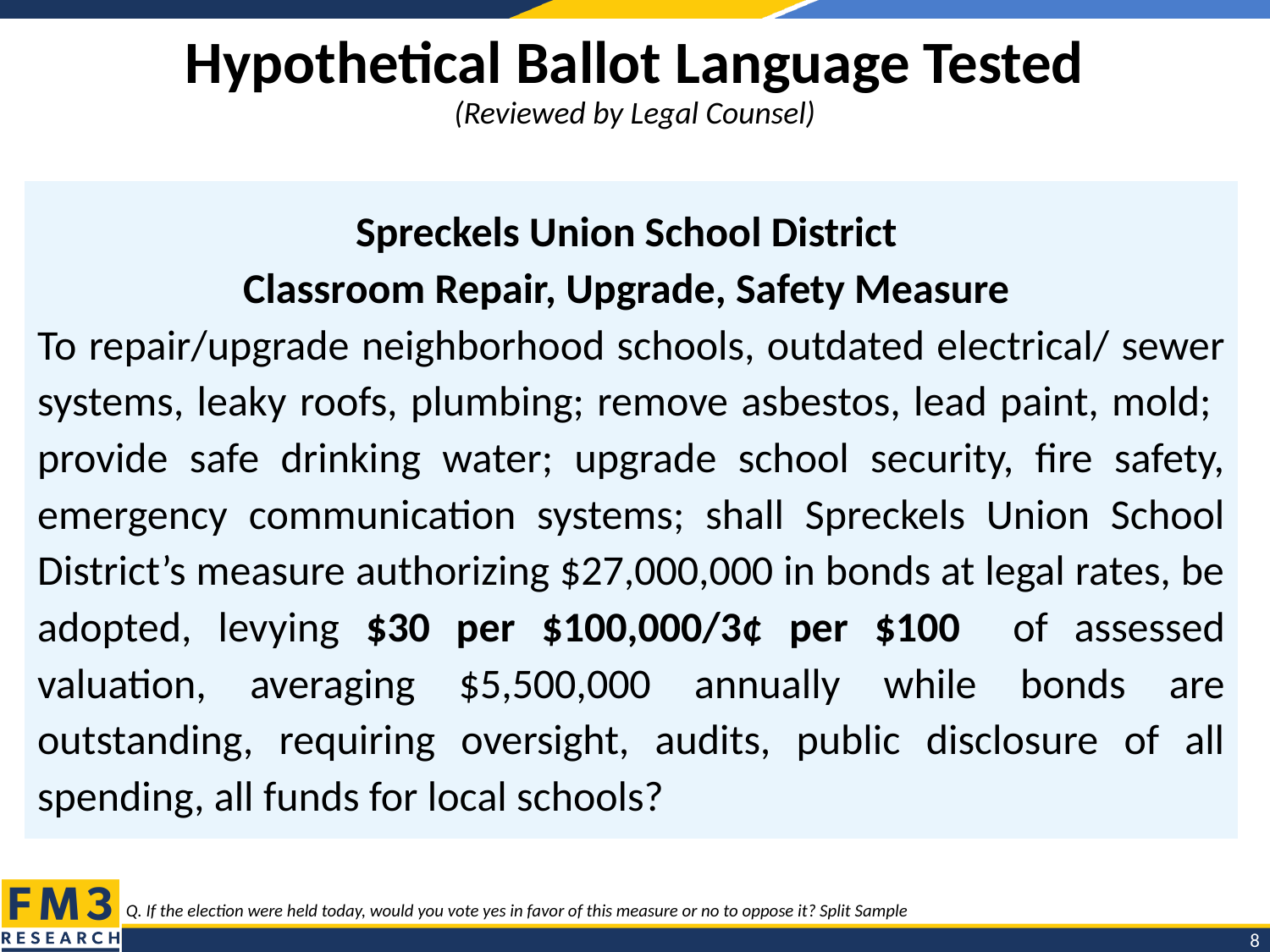

# Hypothetical Ballot Language Tested (Reviewed by Legal Counsel)
| Spreckels Union School District Classroom Repair, Upgrade, Safety Measure To repair/upgrade neighborhood schools, outdated electrical/ sewer systems, leaky roofs, plumbing; remove asbestos, lead paint, mold; provide safe drinking water; upgrade school security, fire safety, emergency communication systems; shall Spreckels Union School District’s measure authorizing $27,000,000 in bonds at legal rates, be adopted, levying $30 per $100,000/3¢ per $100 of assessed valuation, averaging $5,500,000 annually while bonds are outstanding, requiring oversight, audits, public disclosure of all spending, all funds for local schools? |
| --- |
Q. If the election were held today, would you vote yes in favor of this measure or no to oppose it? Split Sample